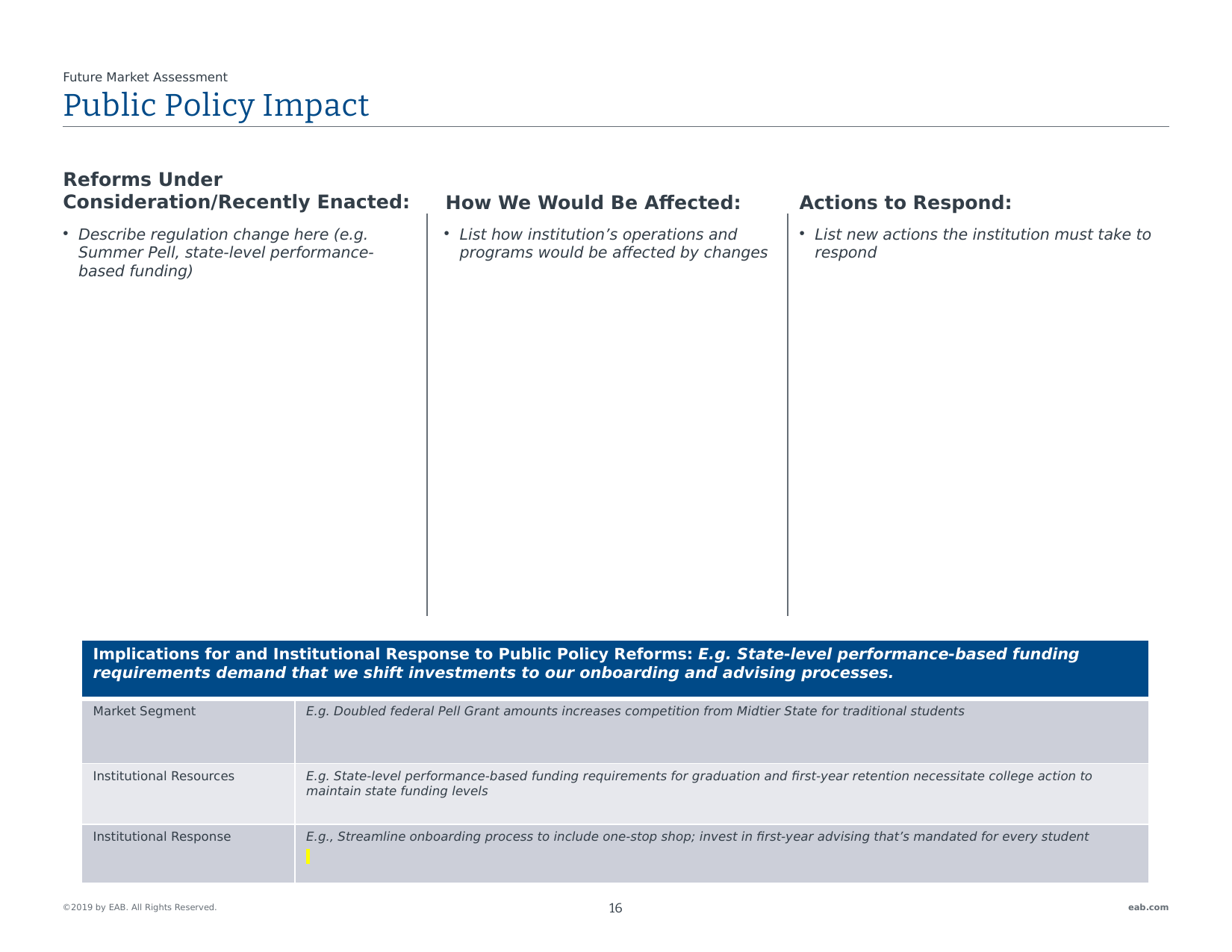

Future Market Assessment
# Public Policy Impact

Reforms Under Consideration/Recently Enacted:
How We Would Be Affected:
Actions to Respond:
Describe regulation change here (e.g. Summer Pell, state-level performance-based funding)
List how institution’s operations and programs would be affected by changes
List new actions the institution must take to respond
| Implications for and Institutional Response to Public Policy Reforms: E.g. State-level performance-based funding requirements demand that we shift investments to our onboarding and advising processes. |  |
| --- | --- |
| Market Segment | E.g. Doubled federal Pell Grant amounts increases competition from Midtier State for traditional students |
| Institutional Resources | E.g. State-level performance-based funding requirements for graduation and first-year retention necessitate college action to maintain state funding levels |
| Institutional Response | E.g., Streamline onboarding process to include one-stop shop; invest in first-year advising that’s mandated for every student |